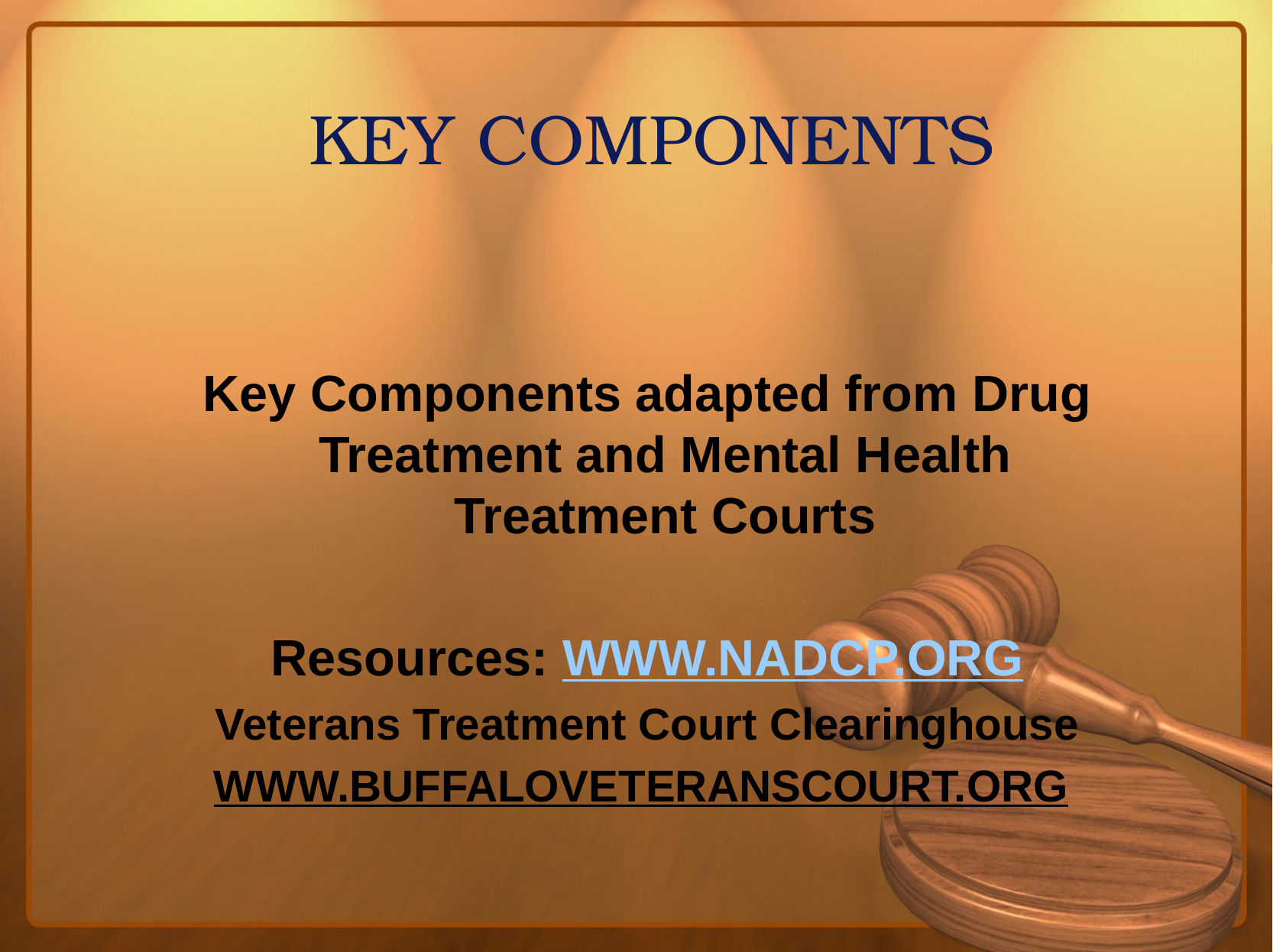

# KEY COMPONENTS

Key Components adapted from Drug Treatment and Mental Health Treatment Courts

Resources: WWW.NADCP.ORG
Veterans Treatment Court Clearinghouse
WWW.BUFFALOVETERANSCOURT.ORG